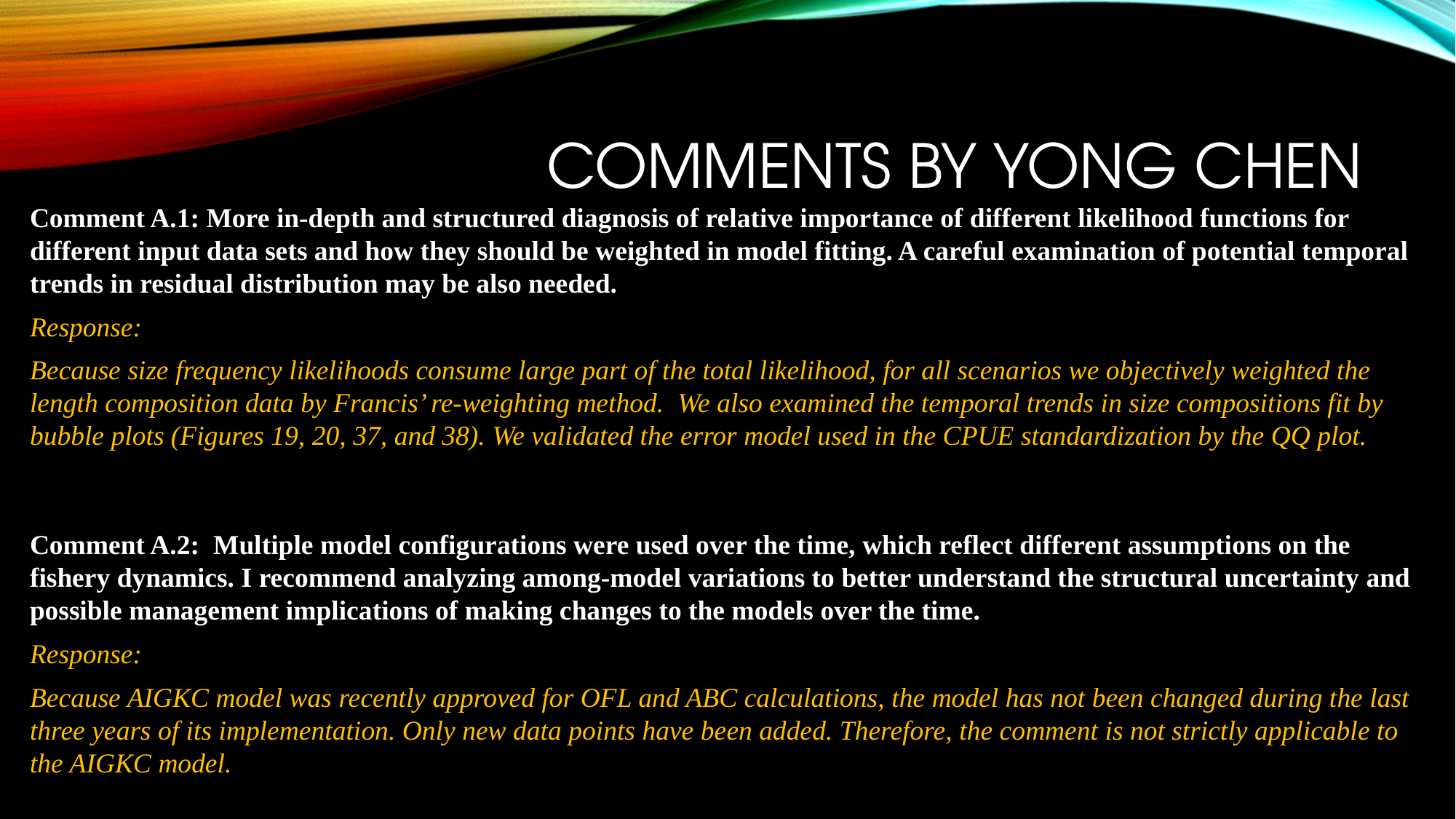

# Comments by Yong Chen
Comment A.1: More in-depth and structured diagnosis of relative importance of different likelihood functions for different input data sets and how they should be weighted in model fitting. A careful examination of potential temporal trends in residual distribution may be also needed.
Response:
Because size frequency likelihoods consume large part of the total likelihood, for all scenarios we objectively weighted the length composition data by Francis’ re-weighting method.  We also examined the temporal trends in size compositions fit by bubble plots (Figures 19, 20, 37, and 38). We validated the error model used in the CPUE standardization by the QQ plot.
Comment A.2:  Multiple model configurations were used over the time, which reflect different assumptions on the fishery dynamics. I recommend analyzing among-model variations to better understand the structural uncertainty and possible management implications of making changes to the models over the time.
Response:
Because AIGKC model was recently approved for OFL and ABC calculations, the model has not been changed during the last three years of its implementation. Only new data points have been added. Therefore, the comment is not strictly applicable to the AIGKC model.